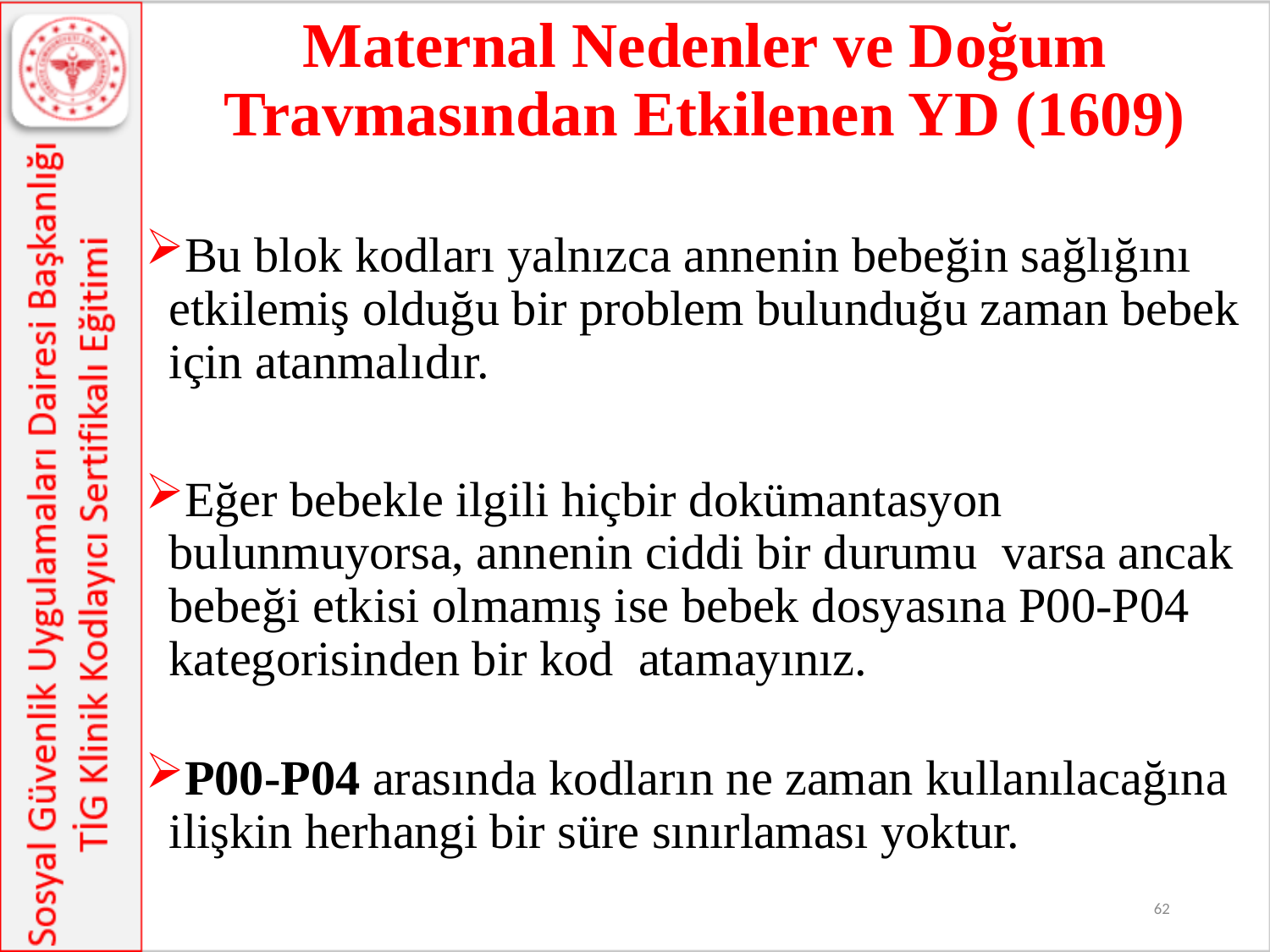

# Maternal Nedenler ve Doğum Travmasından Etkilenen YD (1609)

Bu blok kodları yalnızca annenin bebeğin sağlığını etkilemiş olduğu bir problem bulunduğu zaman bebek için atanmalıdır.

Eğer bebekle ilgili hiçbir dokümantasyon bulunmuyorsa, annenin ciddi bir durumu  varsa ancak bebeği etkisi olmamış ise bebek dosyasına P00-P04 kategorisinden bir kod  atamayınız.

P00-P04 arasında kodların ne zaman kullanılacağına ilişkin herhangi bir süre sınırlaması yoktur.
62